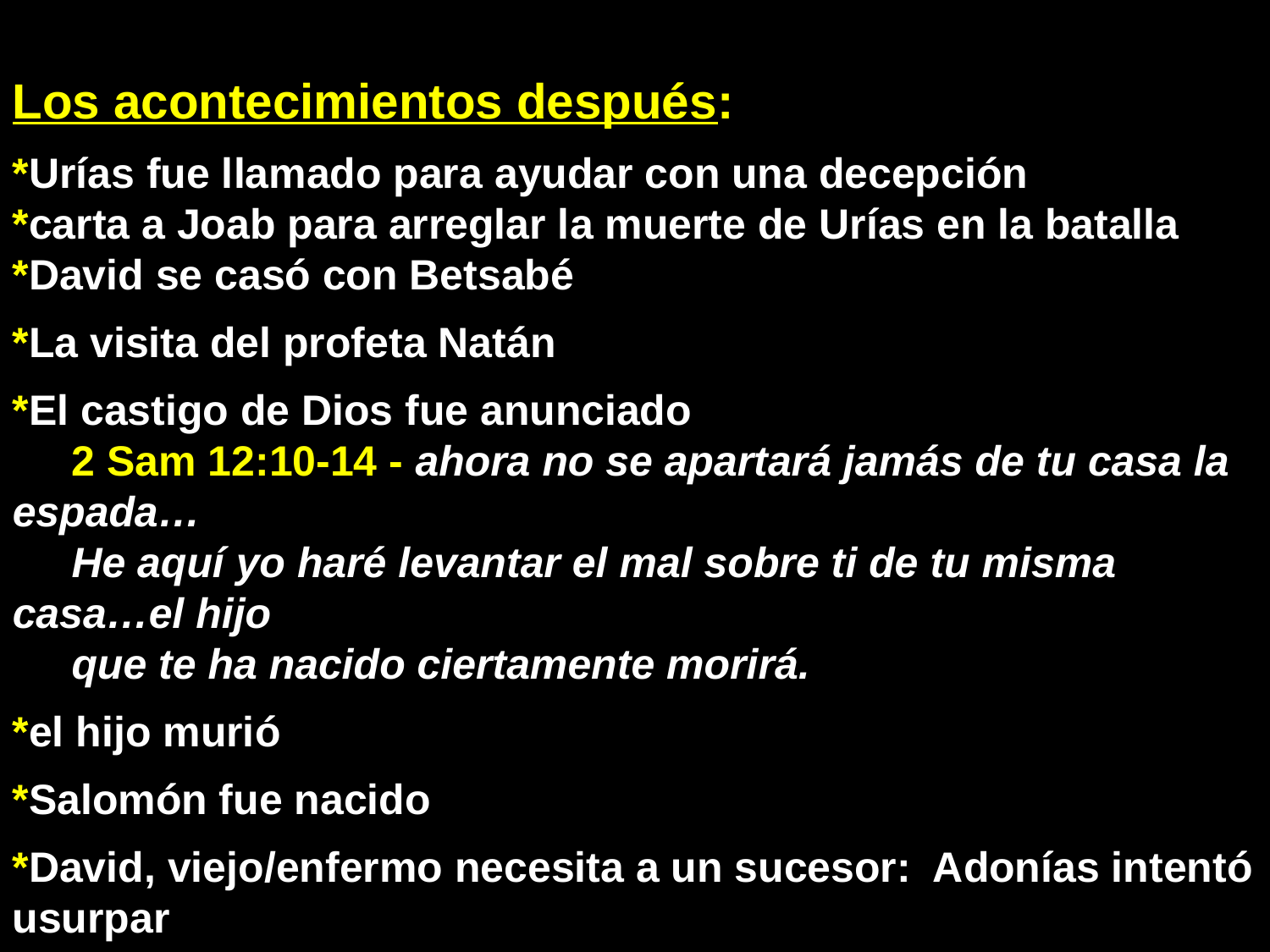

Los acontecimientos después:

*Urías fue llamado para ayudar con una decepción
*carta a Joab para arreglar la muerte de Urías en la batalla
*David se casó con Betsabé

*La visita del profeta Natán

*El castigo de Dios fue anunciado
     2 Sam 12:10-14 - ahora no se apartará jamás de tu casa la espada…
     He aquí yo haré levantar el mal sobre ti de tu misma casa…el hijo
     que te ha nacido ciertamente morirá.

*el hijo murió

*Salomón fue nacido

*David, viejo/enfermo necesita a un sucesor:  Adonías intentó usurpar
*Betsabé y Natán convencen a David de coronar a Salomón
*Salomón pone a Betsabé sobre un trono al lado de él